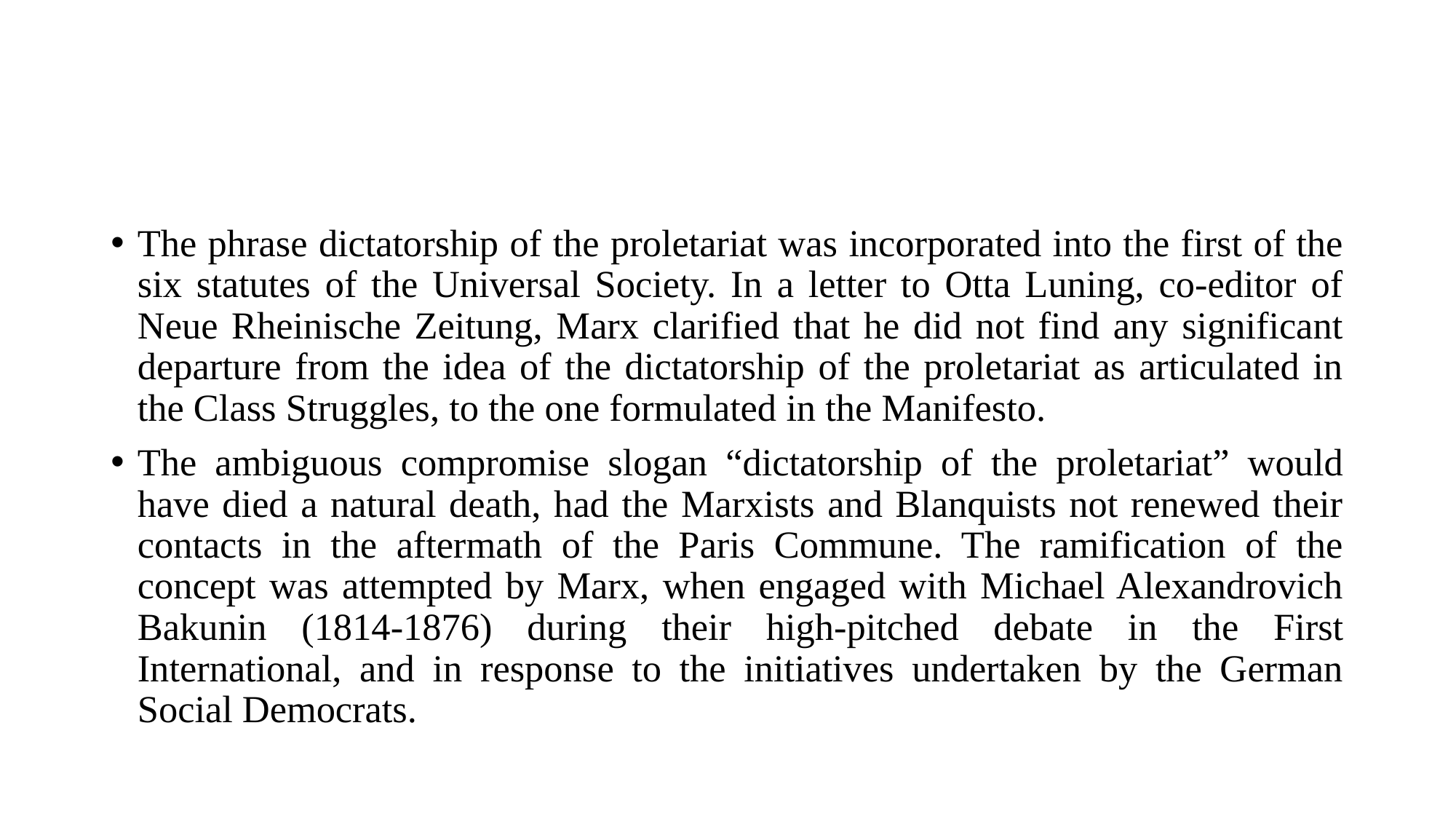

The phrase dictatorship of the proletariat was incorporated into the first of the six statutes of the Universal Society. In a letter to Otta Luning, co-editor of Neue Rheinische Zeitung, Marx clarified that he did not find any significant departure from the idea of the dictatorship of the proletariat as articulated in the Class Struggles, to the one formulated in the Manifesto.
The ambiguous compromise slogan “dictatorship of the proletariat” would have died a natural death, had the Marxists and Blanquists not renewed their contacts in the aftermath of the Paris Commune. The ramification of the concept was attempted by Marx, when engaged with Michael Alexandrovich Bakunin (1814-1876) during their high-pitched debate in the First International, and in response to the initiatives undertaken by the German Social Democrats.